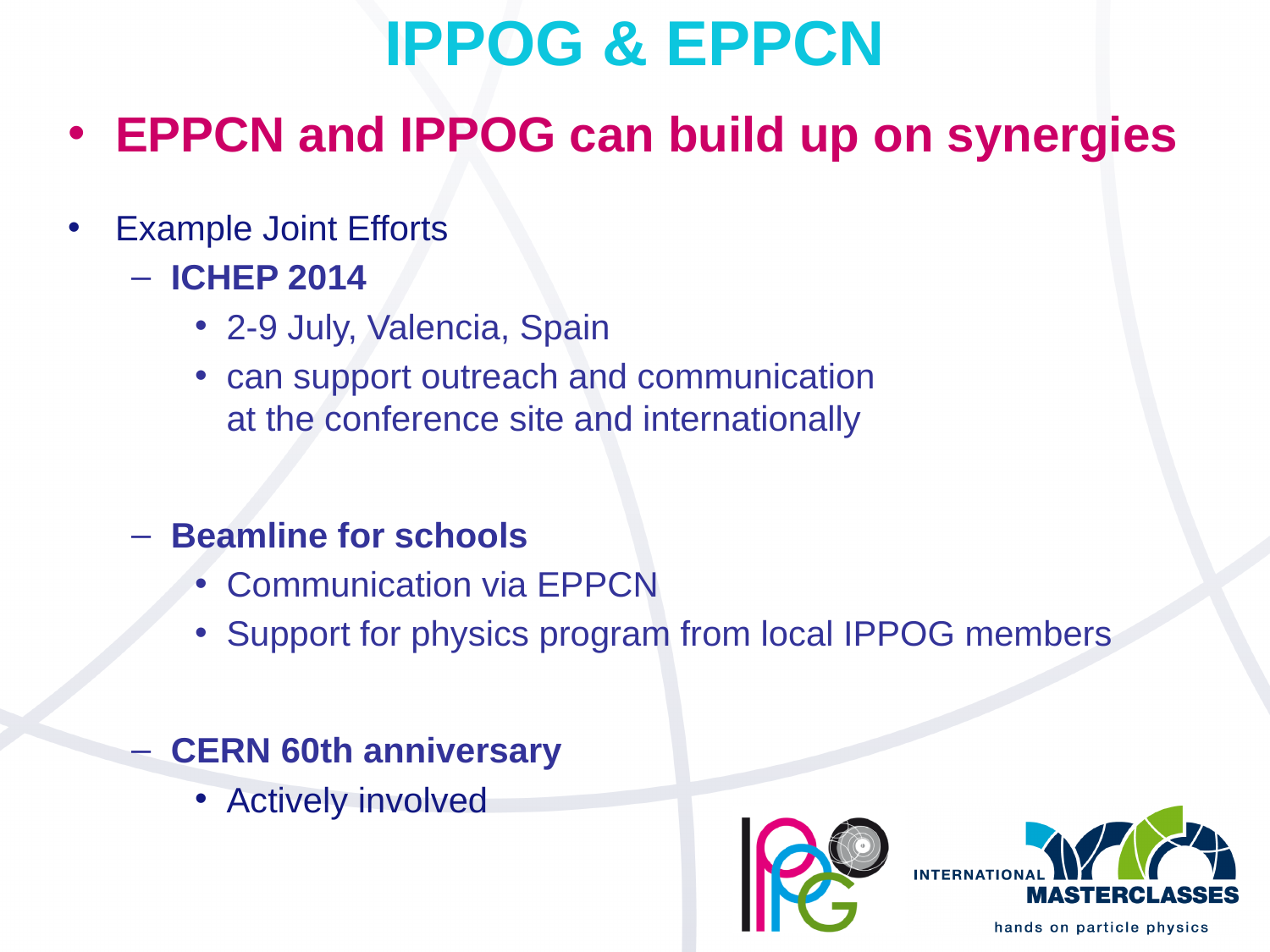

# IPPOG & EPPCN
EPPCN and IPPOG can build up on synergies

Example Joint Efforts
ICHEP 2014
2-9 July, Valencia, Spain
can support outreach and communication
at the conference site and internationally

Beamline for schools
Communication via EPPCN
Support for physics program from local IPPOG members

CERN 60th anniversary
Actively involved